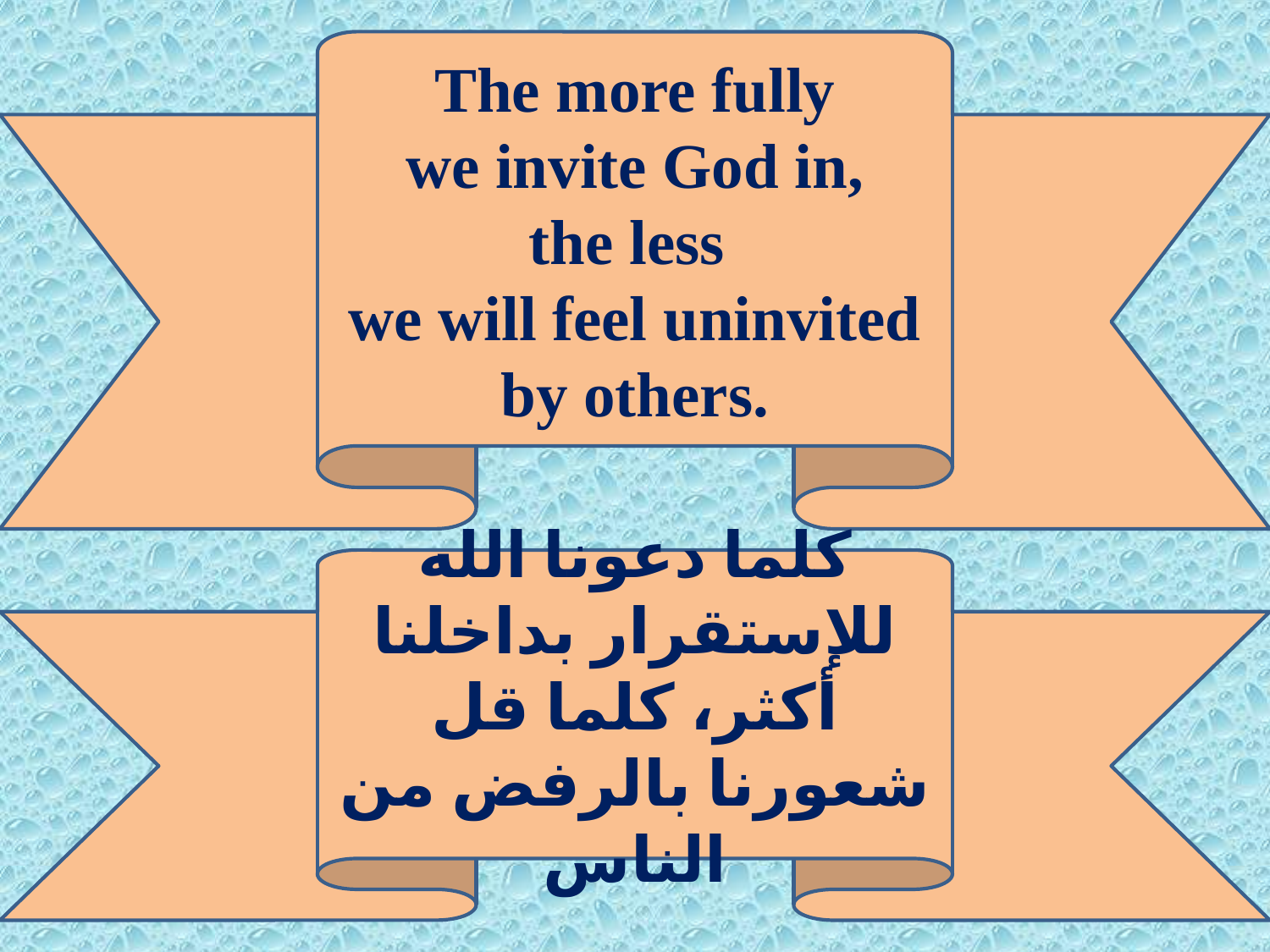

The more fully
we invite God in,
the less
we will feel uninvited
by others.
كلما دعونا الله للإستقرار بداخلنا أكثر، كلما قل شعورنا بالرفض من الناس